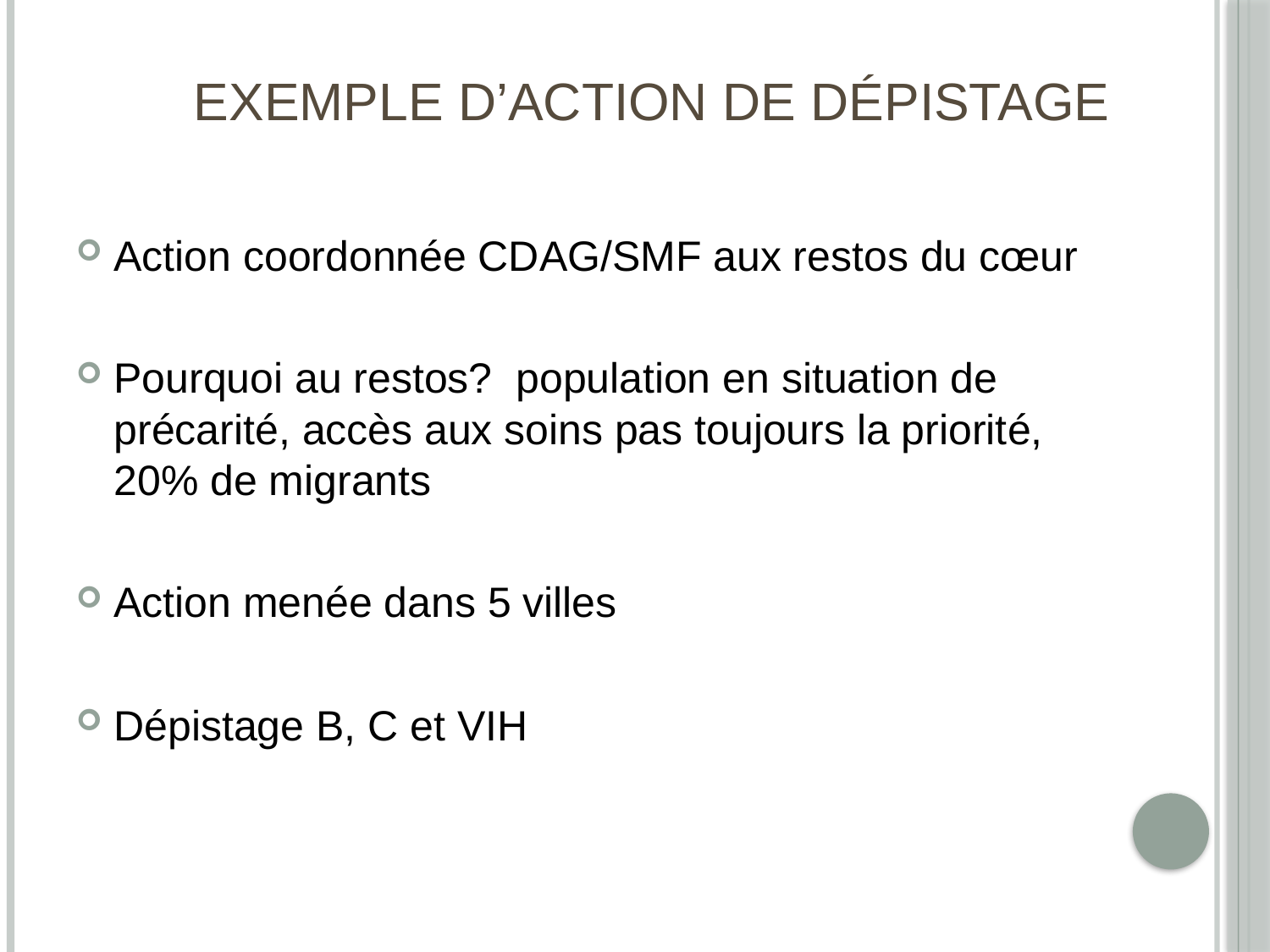

# Exemple d’action de dépistage
Action coordonnée CDAG/SMF aux restos du cœur

Pourquoi au restos?  population en situation de précarité, accès aux soins pas toujours la priorité, 20% de migrants

Action menée dans 5 villes

Dépistage B, C et VIH